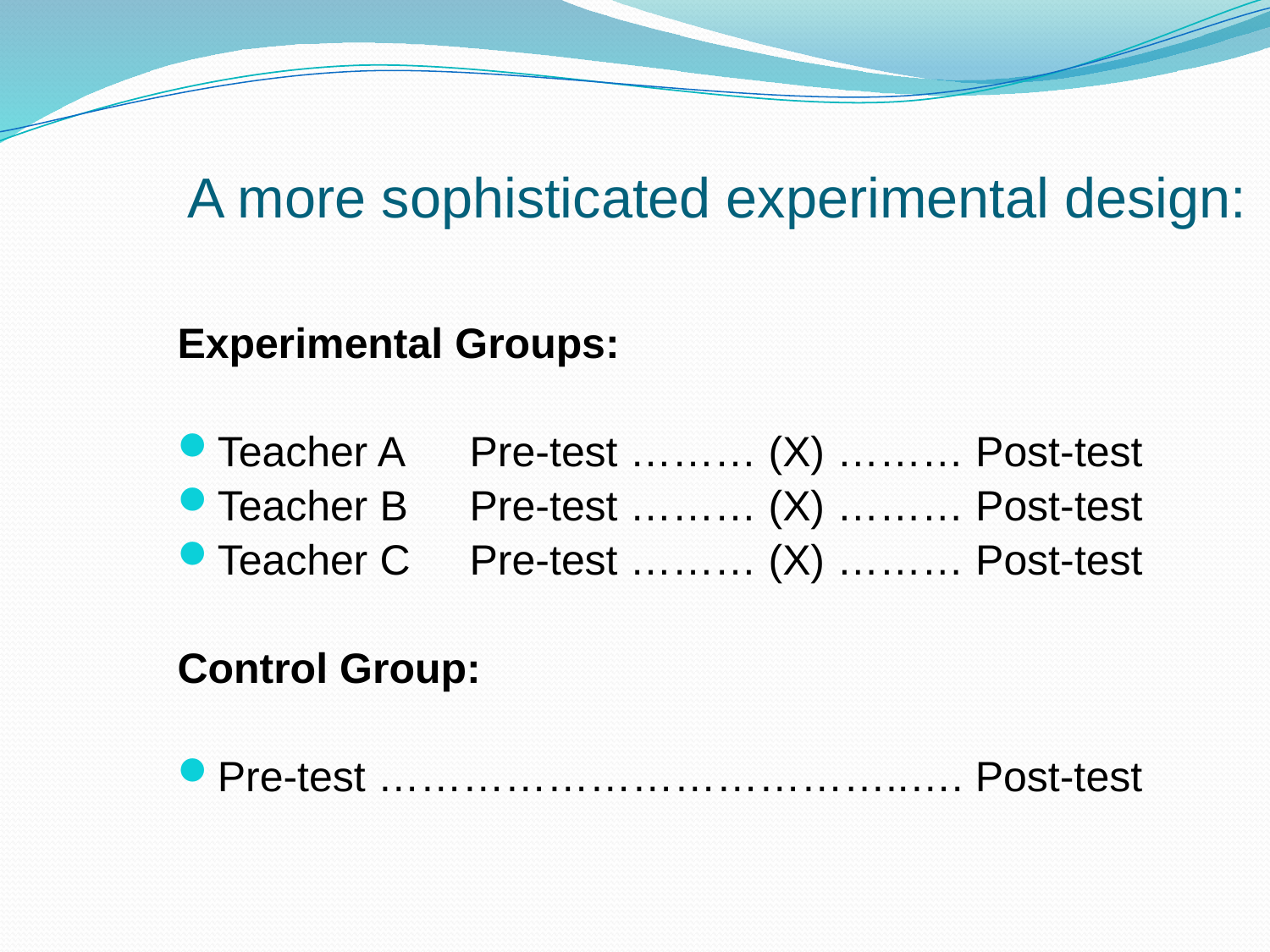

# A more sophisticated experimental design:
Experimental Groups:

Teacher A	Pre-test ……… (X) ……… Post-test
Teacher B	Pre-test ……… (X) ……… Post-test
Teacher C	Pre-test ……… (X) ……… Post-test

Control Group:

Pre-test ………………………………..…. Post-test